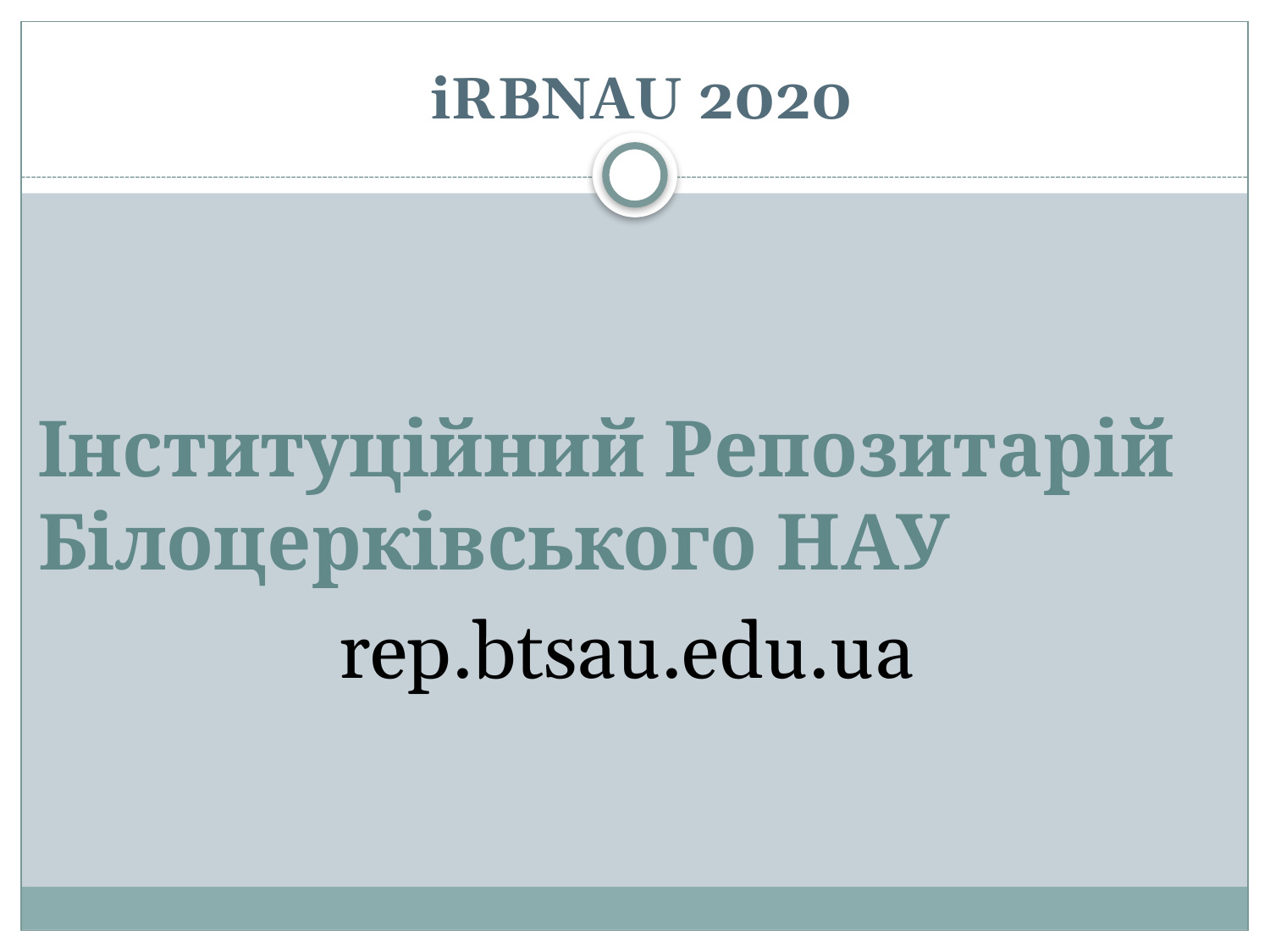

# iRBNAU 2020

Інституційний Репозитарій Білоцерківського НАУ
                rep.btsau.edu.ua